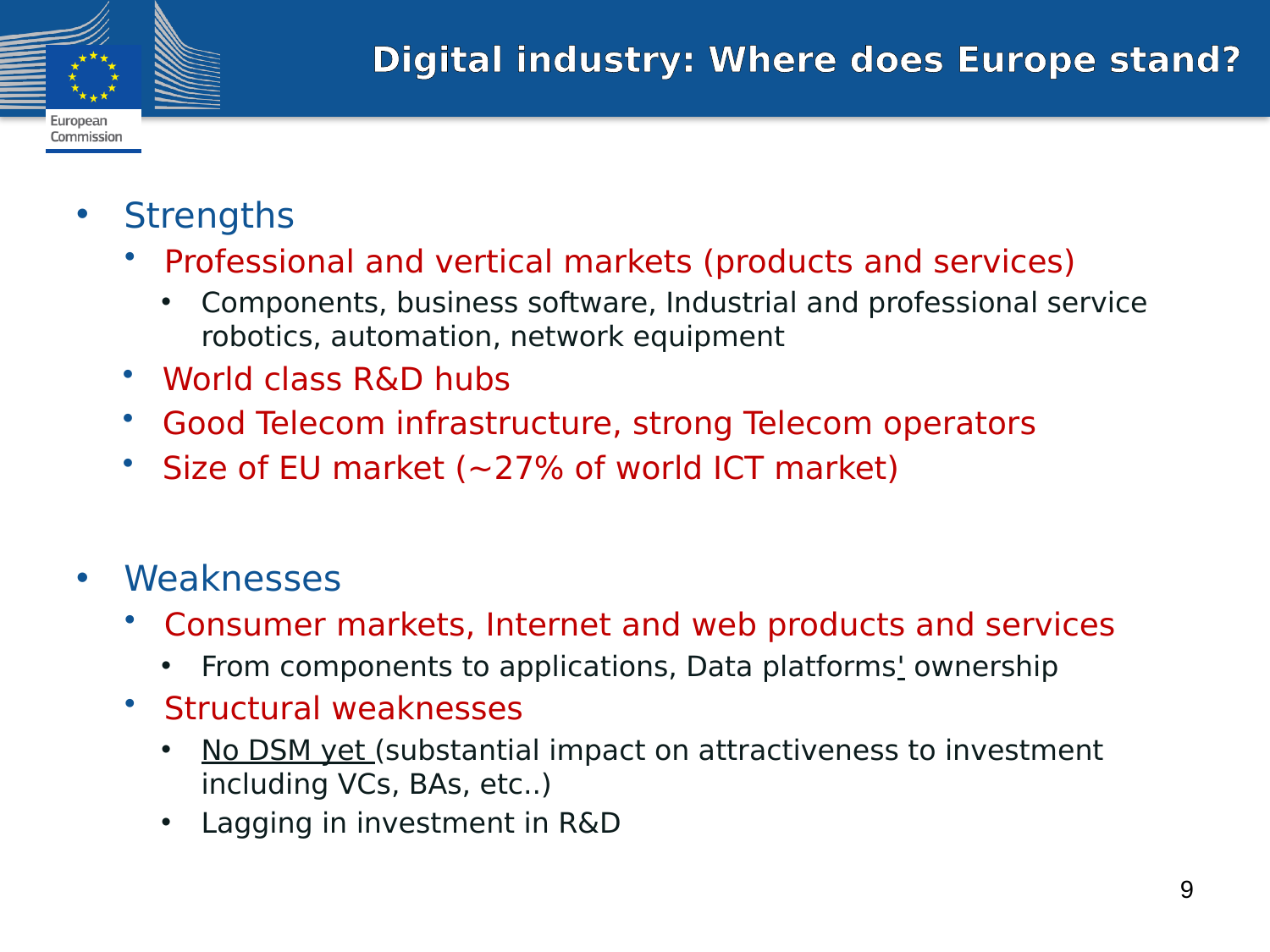

# Digital industry: Where does Europe stand?
Strengths
Professional and vertical markets (products and services)
Components, business software, Industrial and professional service robotics, automation, network equipment
World class R&D hubs
Good Telecom infrastructure, strong Telecom operators
Size of EU market (~27% of world ICT market)

Weaknesses
Consumer markets, Internet and web products and services
From components to applications, Data platforms' ownership
Structural weaknesses
No DSM yet (substantial impact on attractiveness to investment including VCs, BAs, etc..)
Lagging in investment in R&D
9